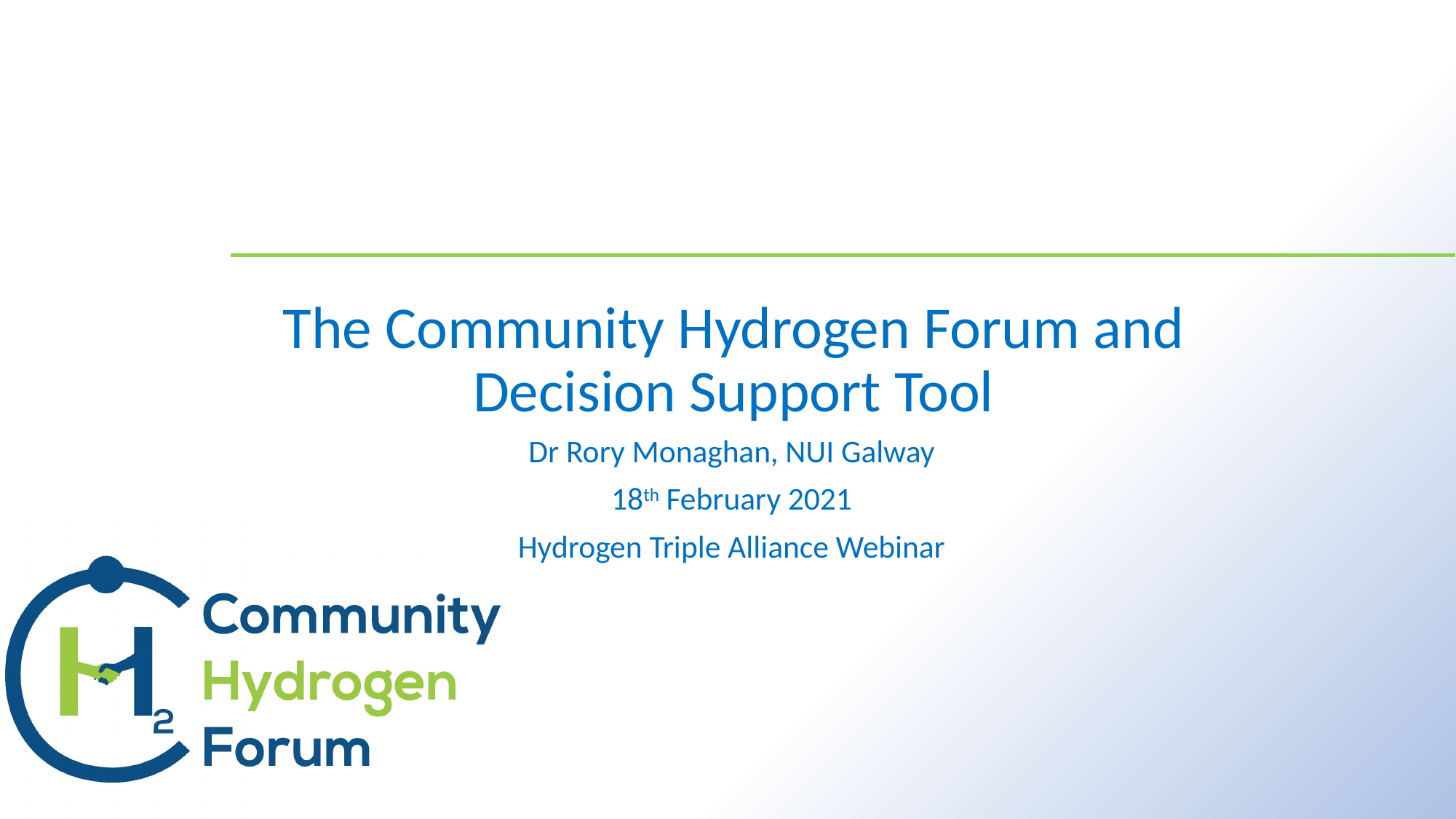

# The Community Hydrogen Forum and Decision Support Tool
Dr Rory Monaghan, NUI Galway
18th February 2021
Hydrogen Triple Alliance Webinar